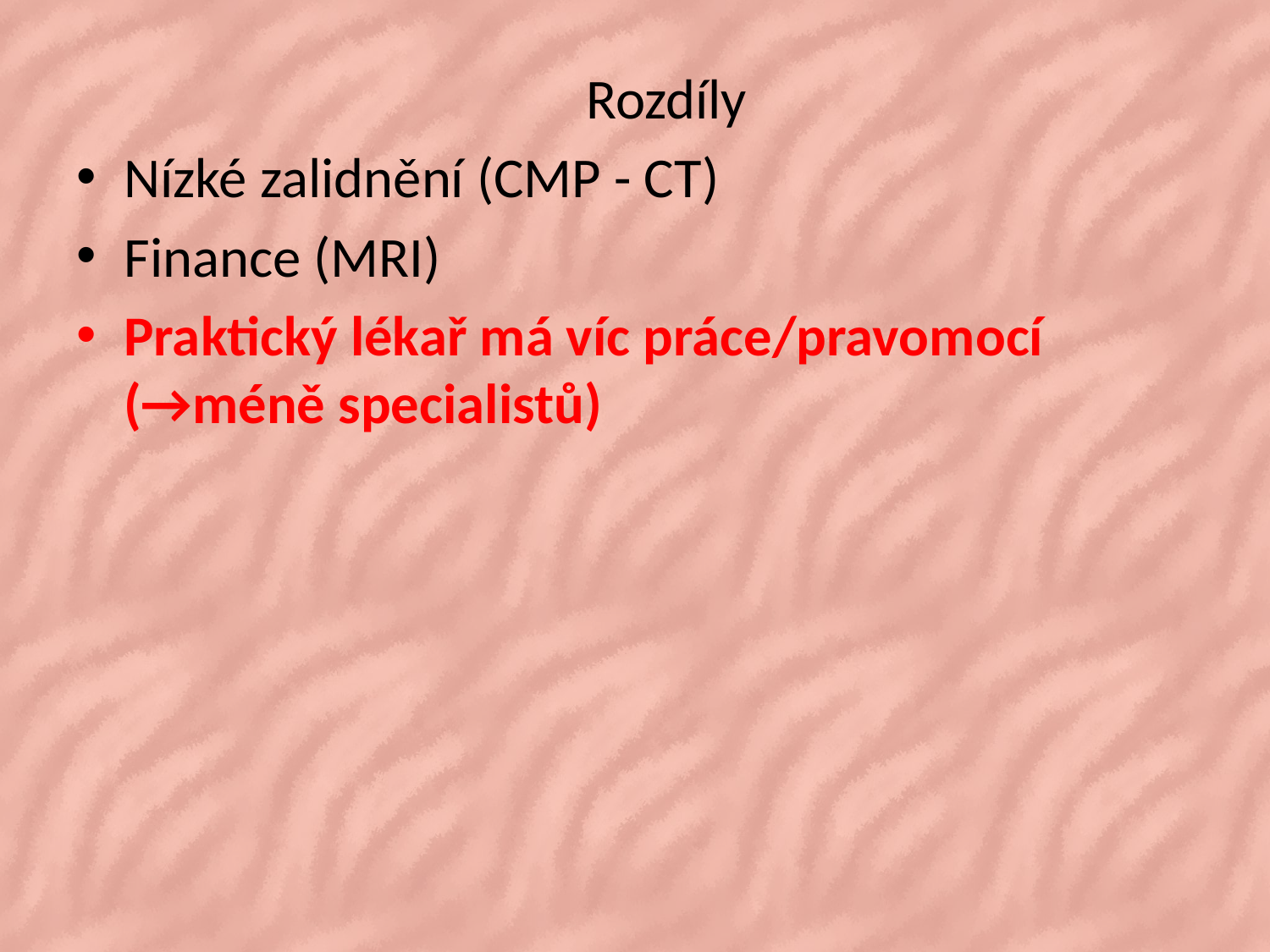

Rozdíly
Nízké zalidnění (CMP - CT)
Finance (MRI)
Praktický lékař má víc práce/pravomocí (→méně specialistů)